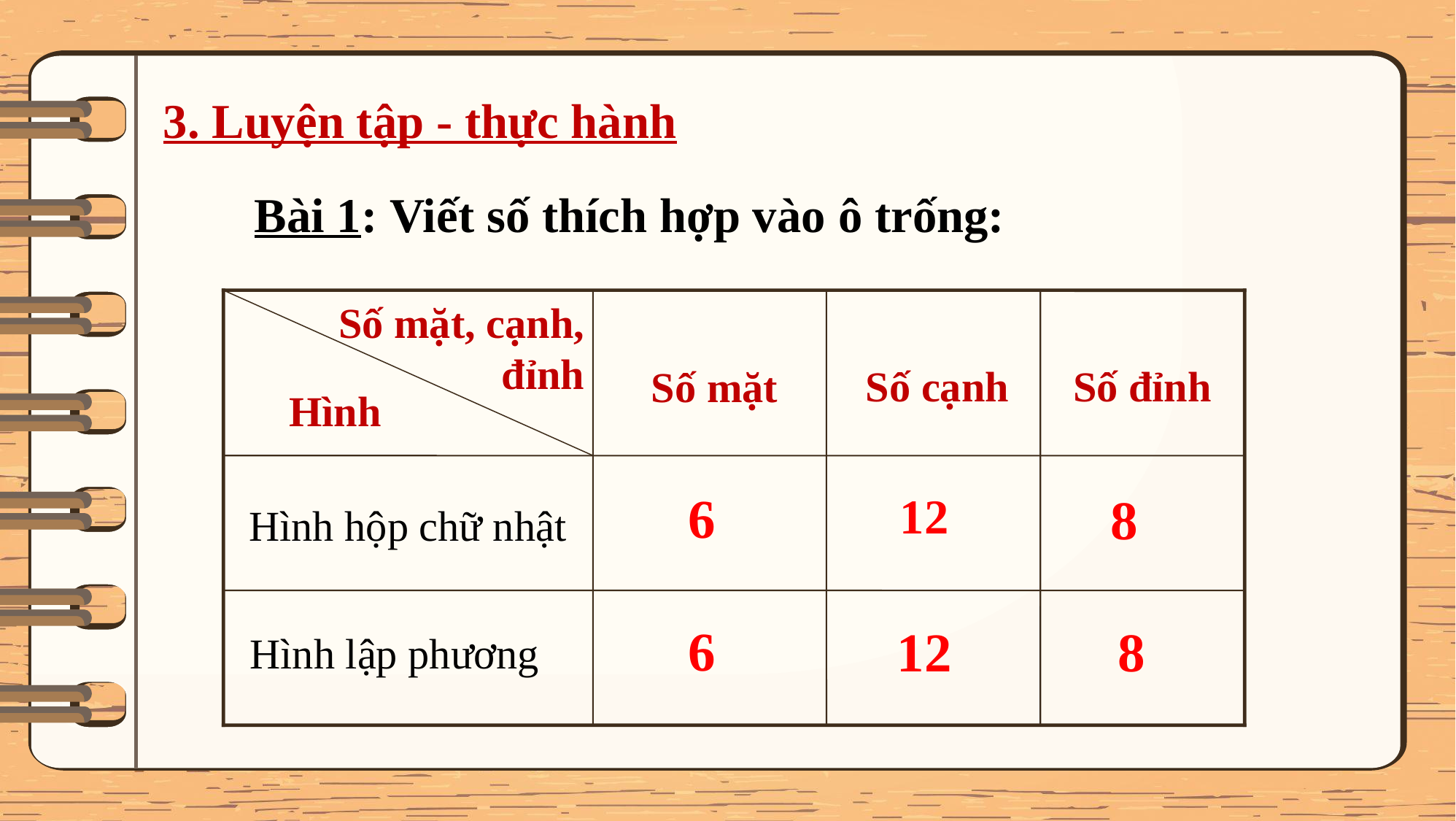

3. Luyện tập - thực hành
Bài 1: Viết số thích hợp vào ô trống:

Số mặt, cạnh, đỉnh
Số cạnh
Số đỉnh
Số mặt
	Hình
Hình hộp chữ nhật
Hình lập phương
6
8
12

6
12
8